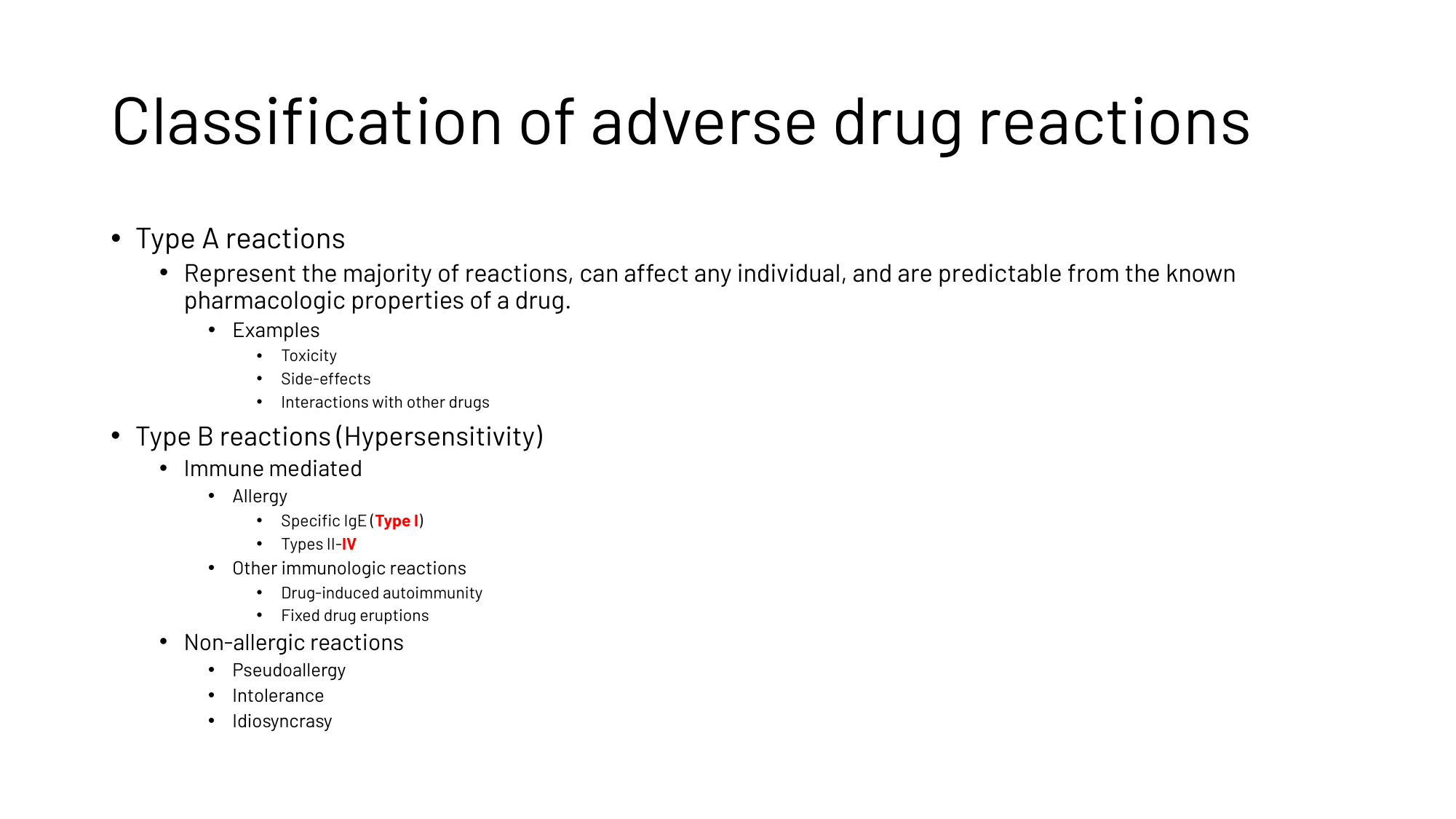

# Classification of adverse drug reactions
Type A reactions
Represent the majority of reactions, can affect any individual, and are predictable from the known pharmacologic properties of a drug.
Examples
Toxicity
Side-effects
Interactions with other drugs
Type B reactions (Hypersensitivity)
Immune mediated
Allergy
Specific IgE (Type I)
Types II-IV
Other immunologic reactions
Drug-induced autoimmunity
Fixed drug eruptions
Non-allergic reactions
Pseudoallergy
Intolerance
Idiosyncrasy